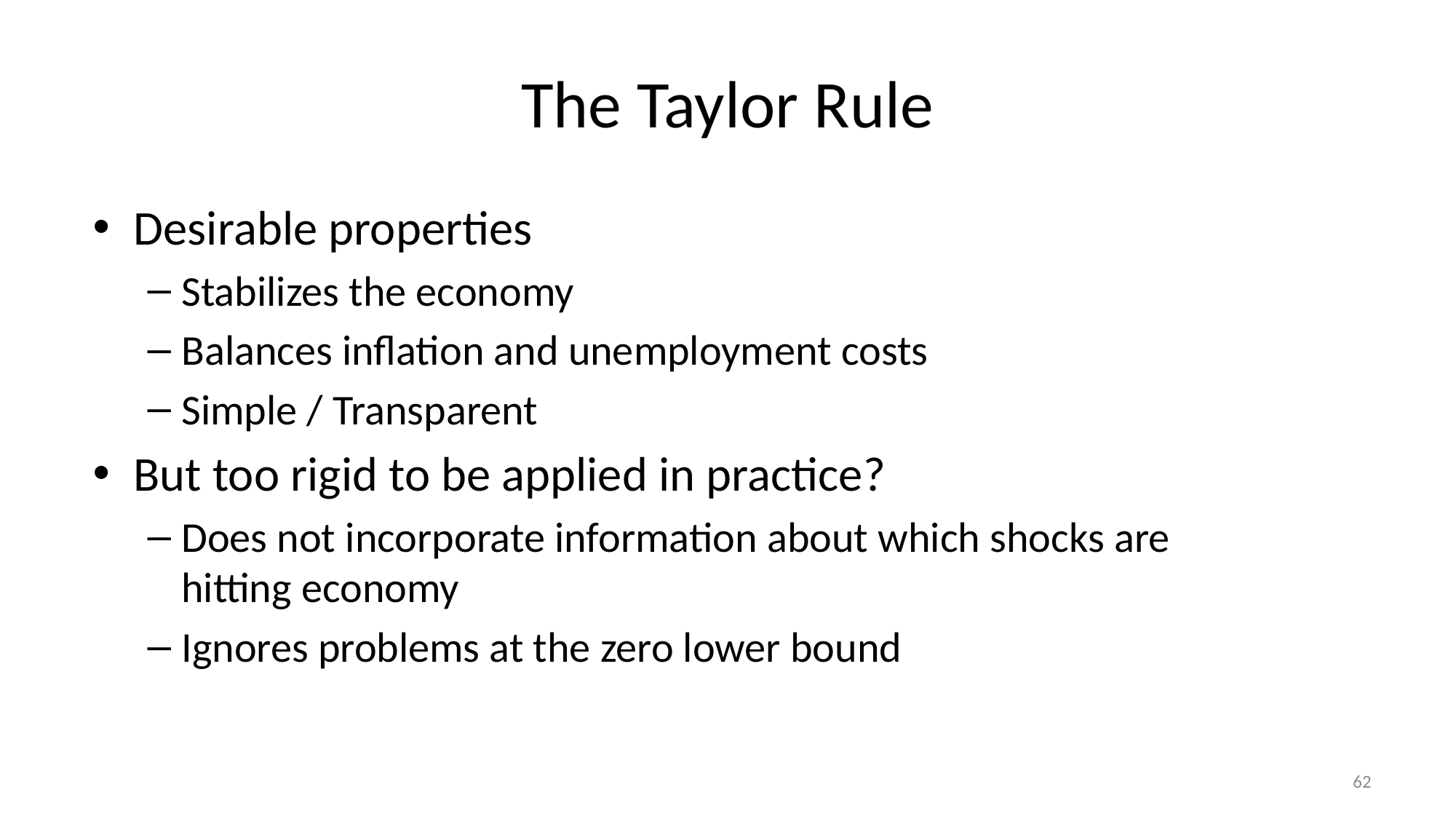

The Taylor Rule
Desirable properties
Stabilizes the economy
Balances inflation and unemployment costs
Simple / Transparent
But too rigid to be applied in practice?
Does not incorporate information about which shocks are
hitting economy
Ignores problems at the zero lower bound
62